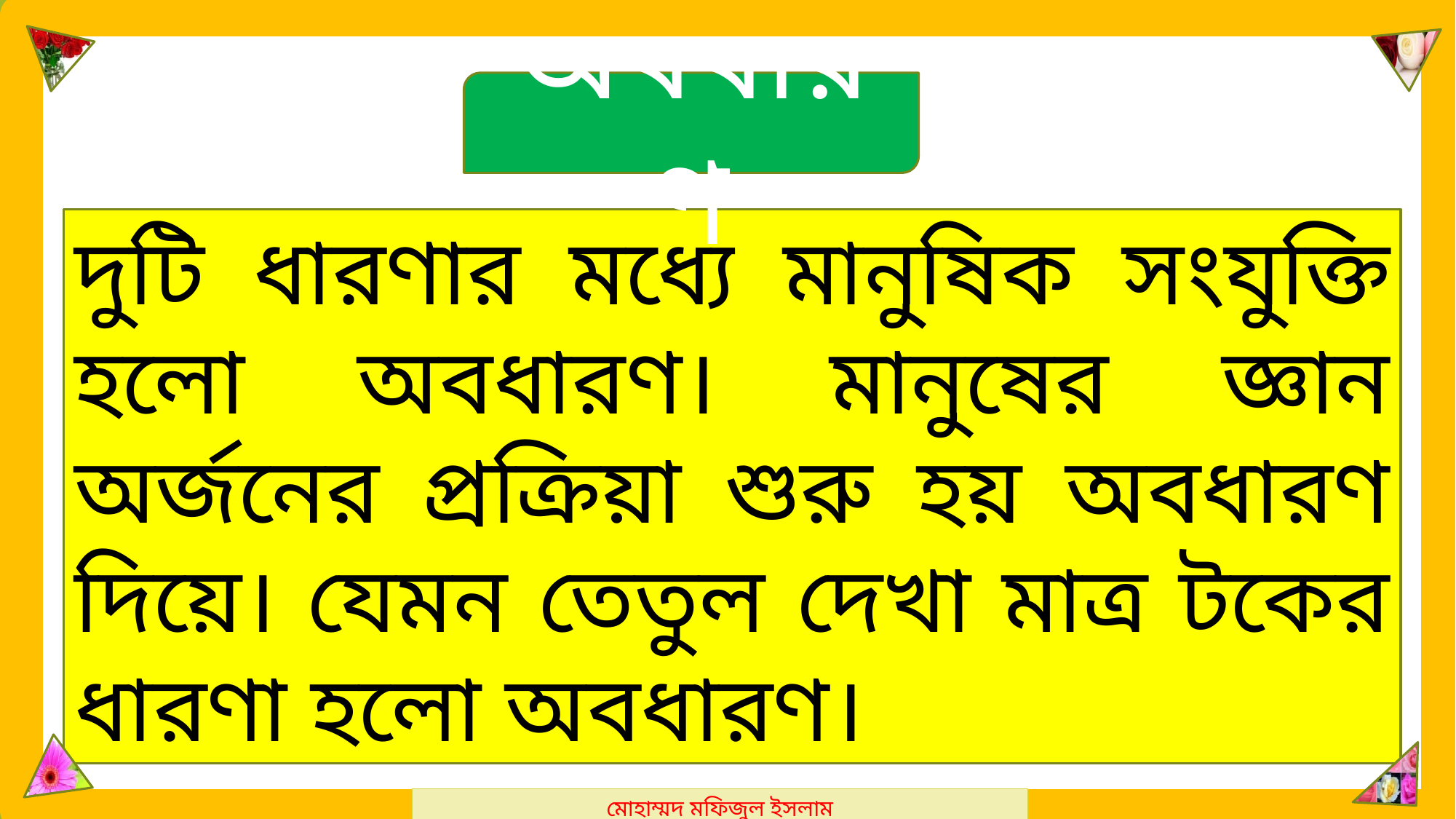

মোহাম্মদ মফিজুল ইসলাম

অবধারণ
দুটি ধারণার মধ্যে মানুষিক সংযুক্তি হলো অবধারণ। মানুষের জ্ঞান অর্জনের প্রক্রিয়া শুরু হয় অবধারণ দিয়ে। যেমন তেতুল দেখা মাত্র টকের ধারণা হলো অবধারণ।